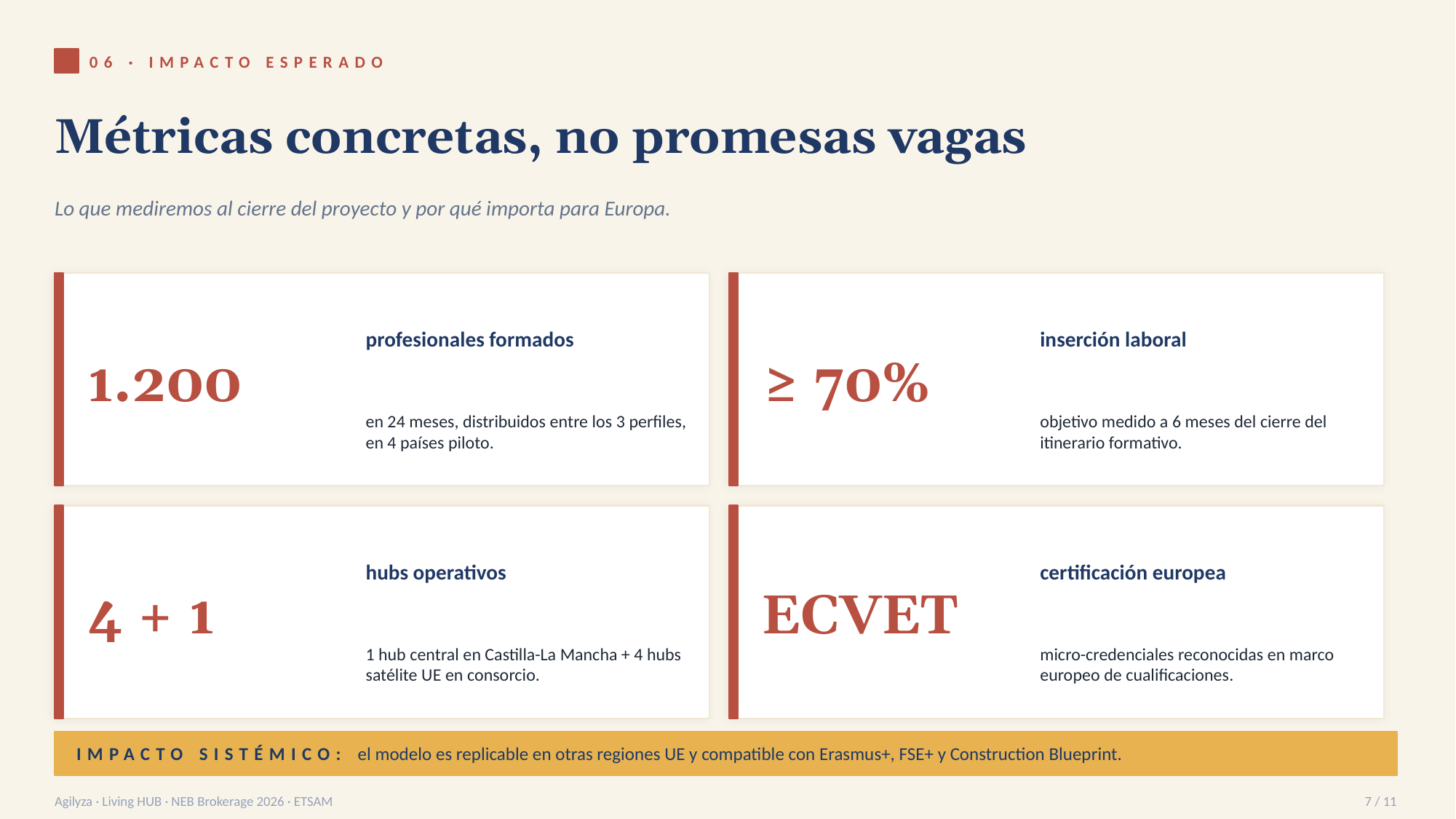

06 · IMPACTO ESPERADO

Métricas concretas, no promesas vagas
Lo que mediremos al cierre del proyecto y por qué importa para Europa.

1.200
≥ 70%
profesionales formados
inserción laboral
en 24 meses, distribuidos entre los 3 perfiles, en 4 países piloto.
objetivo medido a 6 meses del cierre del itinerario formativo.

4 + 1
ECVET
hubs operativos
certificación europea
1 hub central en Castilla-La Mancha + 4 hubs satélite UE en consorcio.
micro-credenciales reconocidas en marco europeo de cualificaciones.

IMPACTO SISTÉMICO: el modelo es replicable en otras regiones UE y compatible con Erasmus+, FSE+ y Construction Blueprint.
Agilyza · Living HUB · NEB Brokerage 2026 · ETSAM
7 / 11